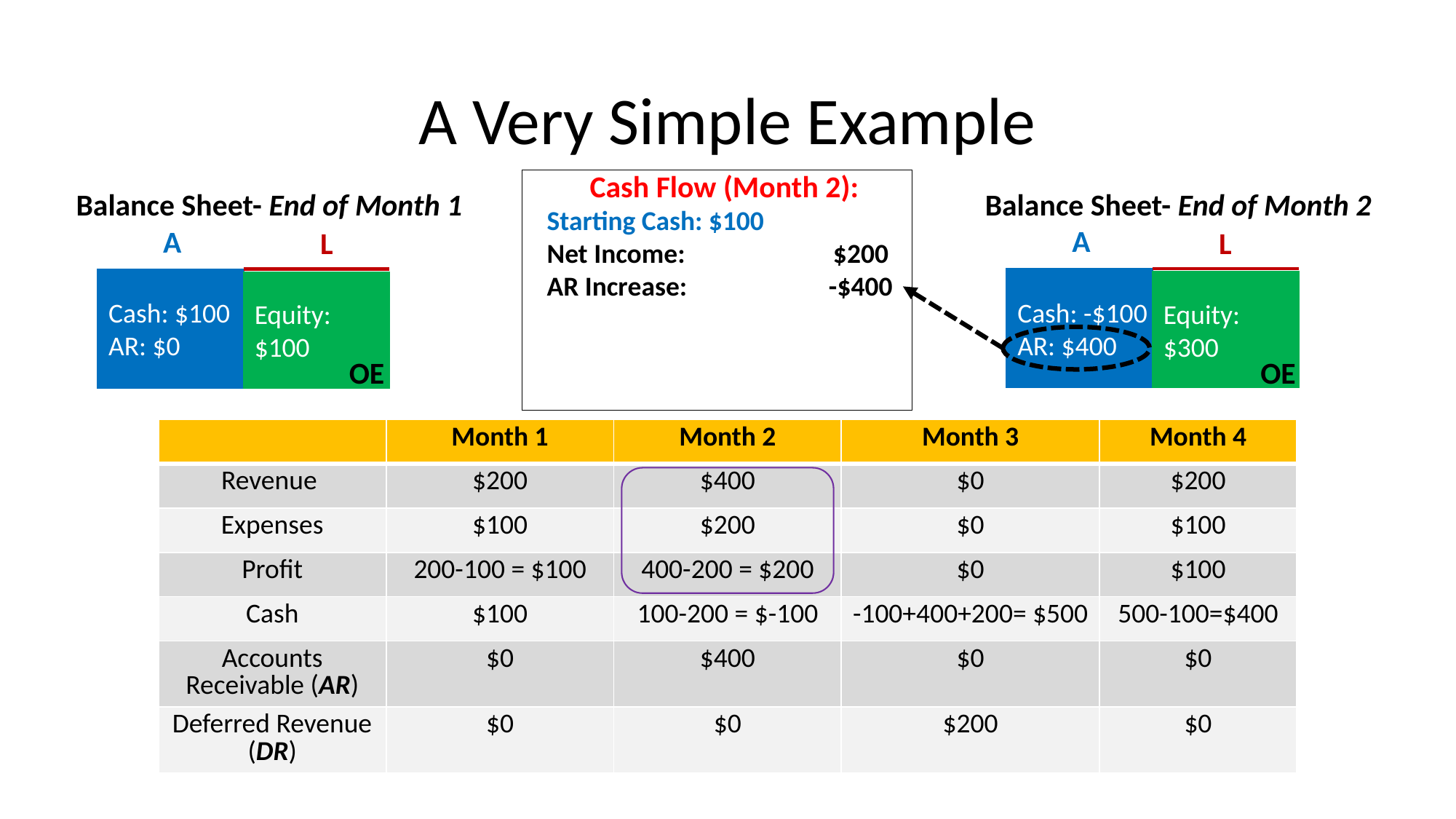

# A Very Simple Example
Cash Flow (Month 2):
Starting Cash: $100
Net Income:                        $200
AR Increase:                       -$400
--------------------------------------
Cash from Operations:     -$200
Ending Cash: -$100

Balance Sheet- End of Month 2
Balance Sheet- End of Month 1
A
A
L
L
Cash: -$100
AR: $400
Cash: $100
AR: $0
Equity: $300
Equity: $100

OE
OE
|  | Month 1 | Month 2 | Month 3 | Month 4 |
| --- | --- | --- | --- | --- |
| Revenue | $200 | $400 | $0 | $200 |
| Expenses | $100 | $200 | $0 | $100 |
| Profit | 200-100 = $100 | 400-200 = $200 | $0 | $100 |
| Cash | $100 | 100-200 = $-100 | -100+400+200= $500 | 500-100=$400 |
| Accounts Receivable (AR) | $0 | $400 | $0 | $0 |
| Deferred Revenue (DR) | $0 | $0 | $200 | $0 |